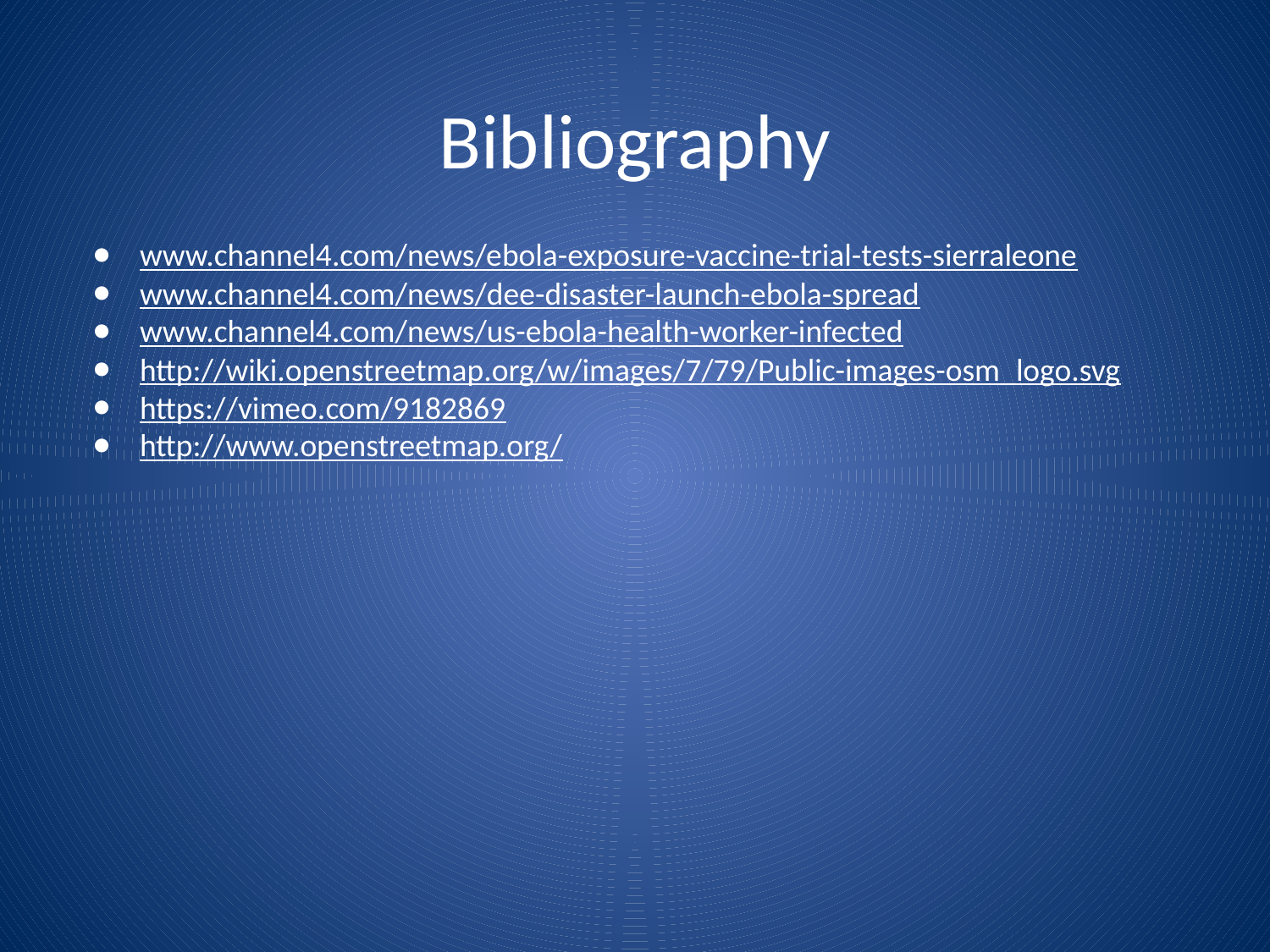

# Bibliography
www.channel4.com/news/ebola-exposure-vaccine-trial-tests-sierraleone
www.channel4.com/news/dee-disaster-launch-ebola-spread
www.channel4.com/news/us-ebola-health-worker-infected
http://wiki.openstreetmap.org/w/images/7/79/Public-images-osm_logo.svg
https://vimeo.com/9182869
http://www.openstreetmap.org/